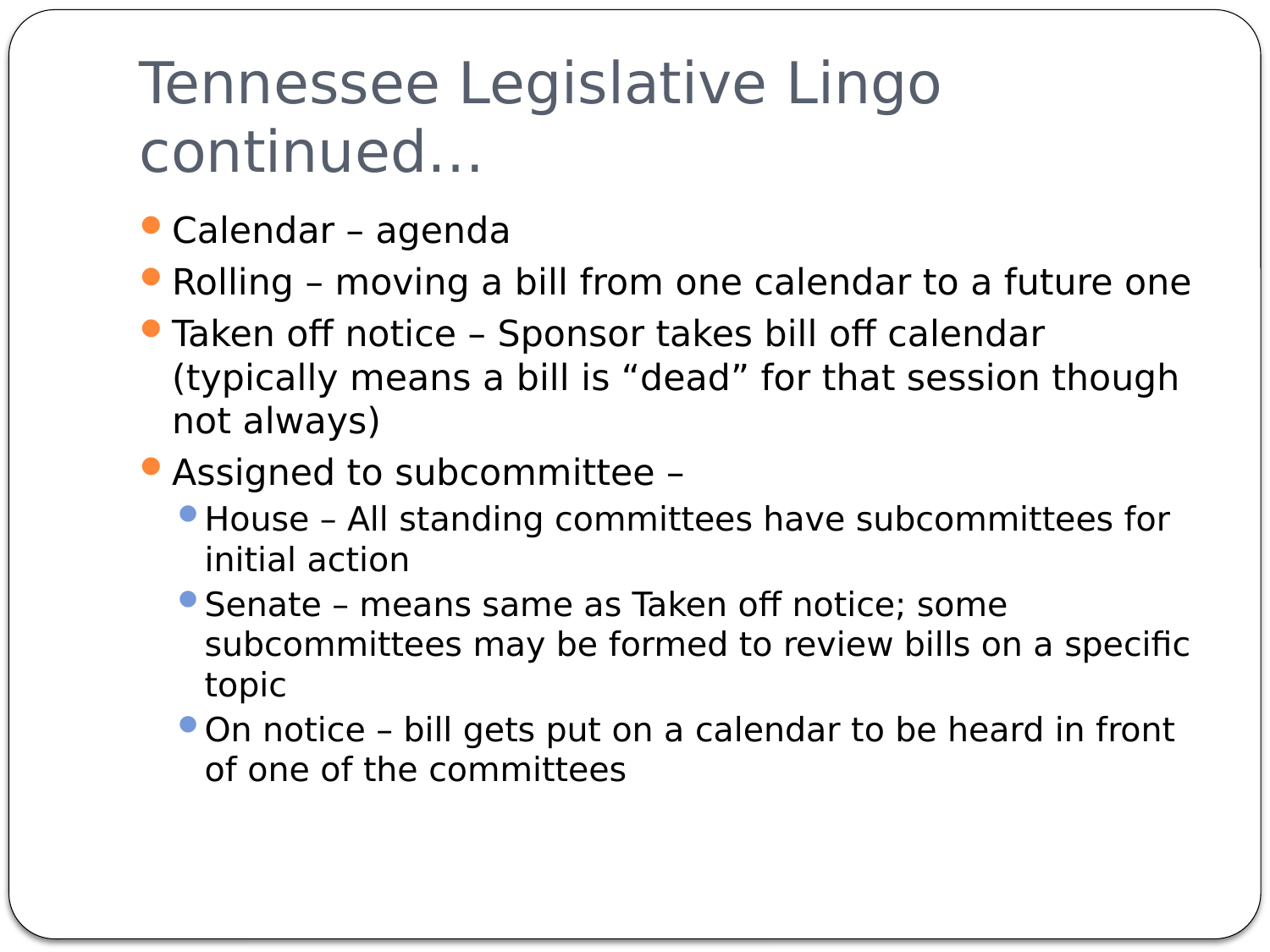

# Tennessee Legislative Lingo continued…
Calendar – agenda
Rolling – moving a bill from one calendar to a future one
Taken off notice – Sponsor takes bill off calendar (typically means a bill is “dead” for that session though not always)
Assigned to subcommittee –
House – All standing committees have subcommittees for  initial action
Senate – means same as Taken off notice; some subcommittees may be formed to review bills on a specific topic
On notice – bill gets put on a calendar to be heard in front of one of the committees